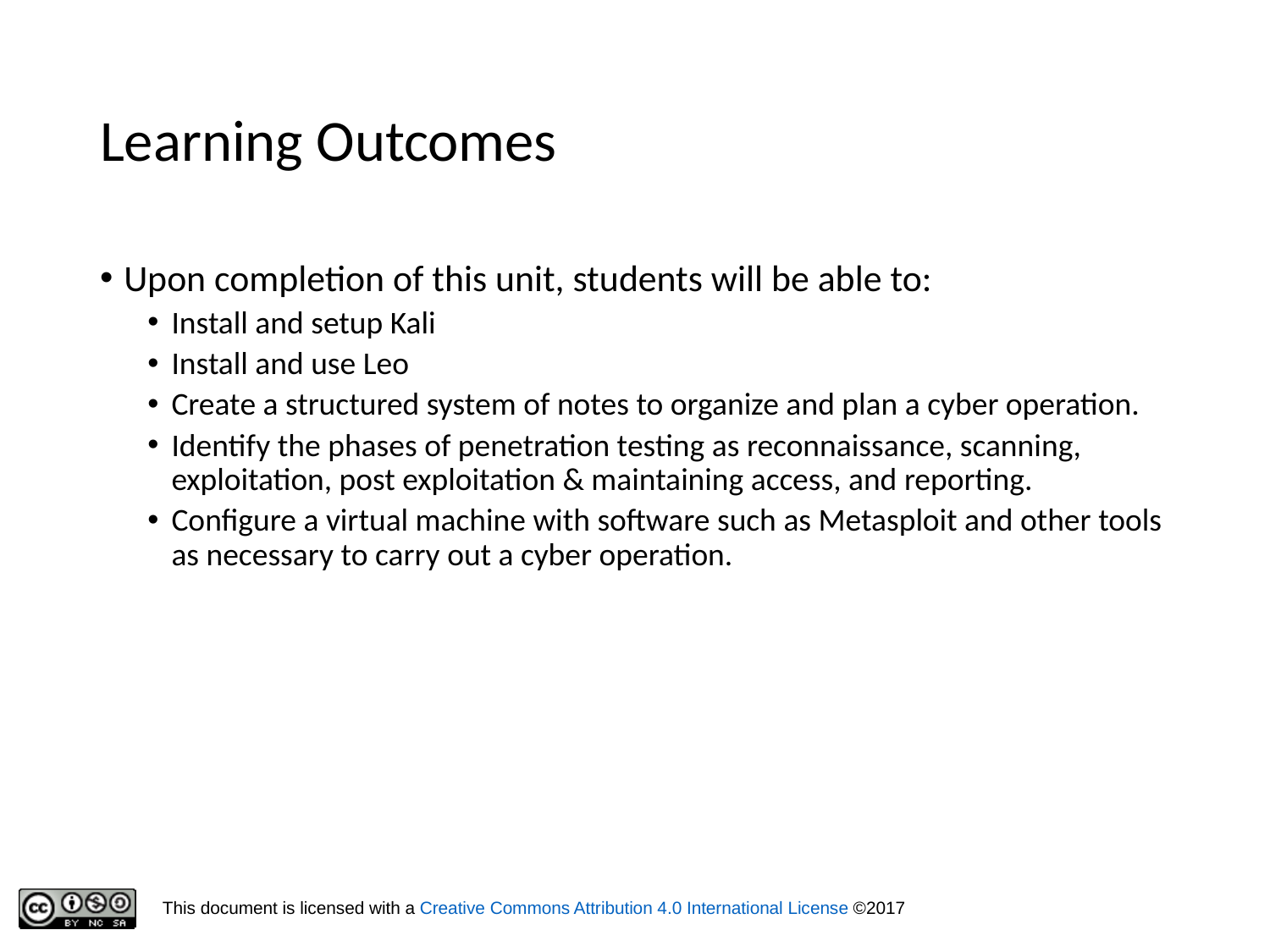

# Learning Outcomes
Upon completion of this unit, students will be able to:
Install and setup Kali
Install and use Leo
Create a structured system of notes to organize and plan a cyber operation.
Identify the phases of penetration testing as reconnaissance, scanning, exploitation, post exploitation & maintaining access, and reporting.
Configure a virtual machine with software such as Metasploit and other tools as necessary to carry out a cyber operation.